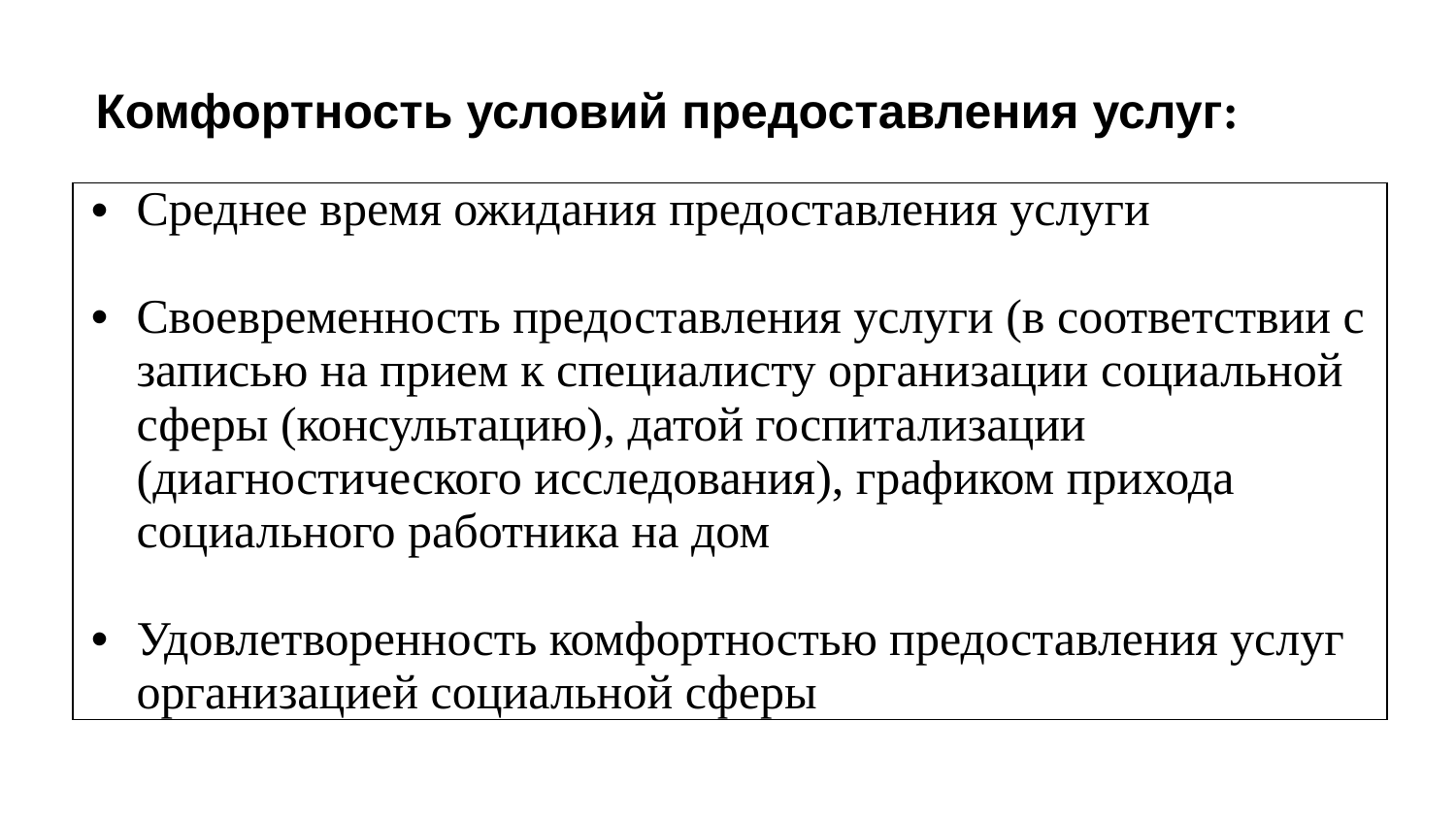

Комфортность условий предоставления услуг:

| Среднее время ожидания предоставления услуги Своевременность предоставления услуги (в соответствии с записью на прием к специалисту организации социальной сферы (консультацию), датой госпитализации (диагностического исследования), графиком прихода социального работника на дом Удовлетворенность комфортностью предоставления услуг организацией социальной сферы |
| --- |